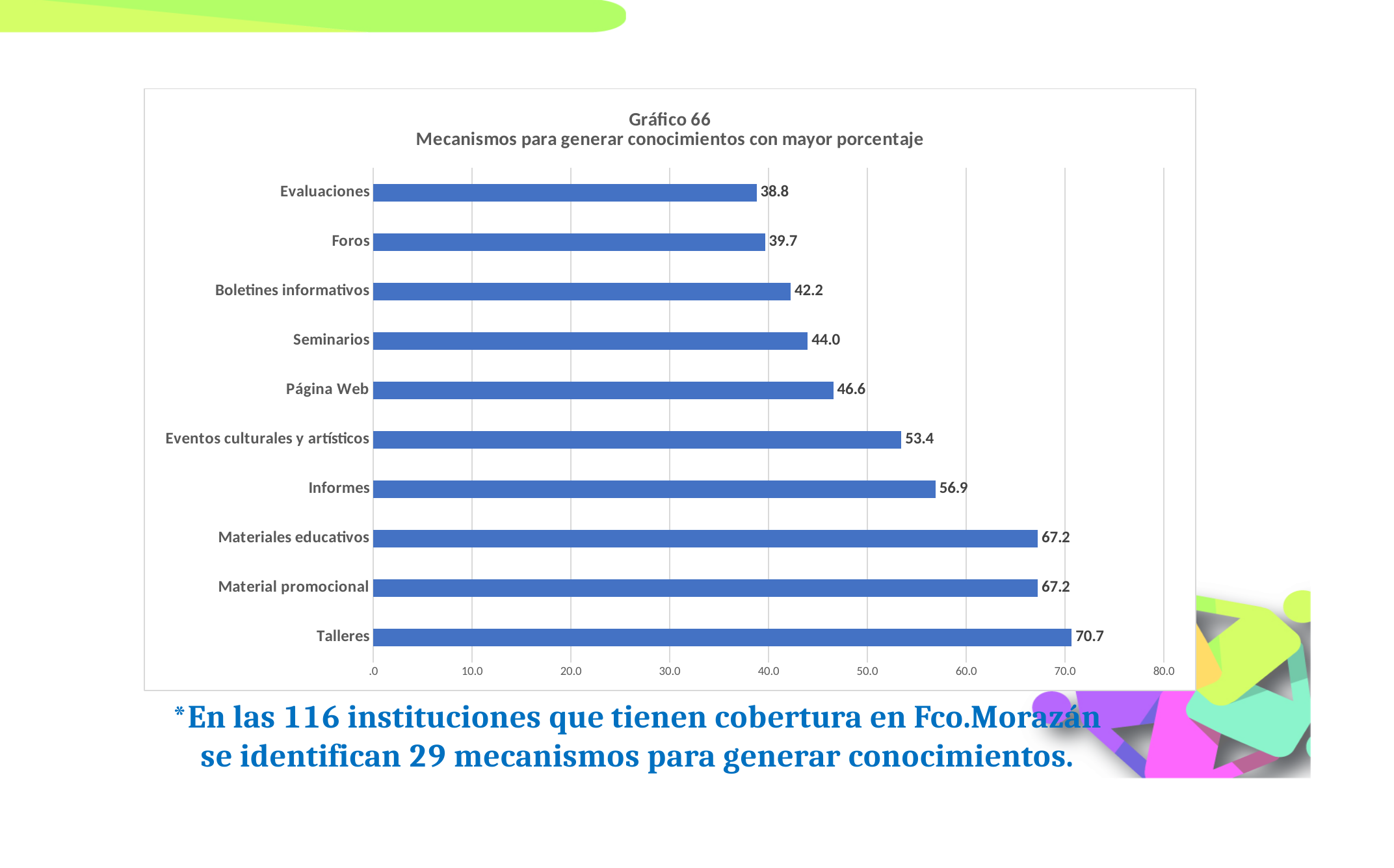

### Chart: Gráfico 66
Mecanismos para generar conocimientos con mayor porcentaje

| Category |  |
|---|---|
| Talleres | 70.6896551724138 |
| Material promocional | 67.24137931034483 |
| Materiales educativos | 67.24137931034483 |
| Informes | 56.89655172413793 |
| Eventos culturales y artísticos | 53.44827586206897 |
| Página Web | 46.55172413793103 |
| Seminarios | 43.96551724137931 |
| Boletines informativos | 42.241379310344826 |
| Foros | 39.6551724137931 |
| Evaluaciones | 38.793103448275865 |
*En las 116 instituciones que tienen cobertura en Fco.Morazán se identifican 29 mecanismos para generar conocimientos.